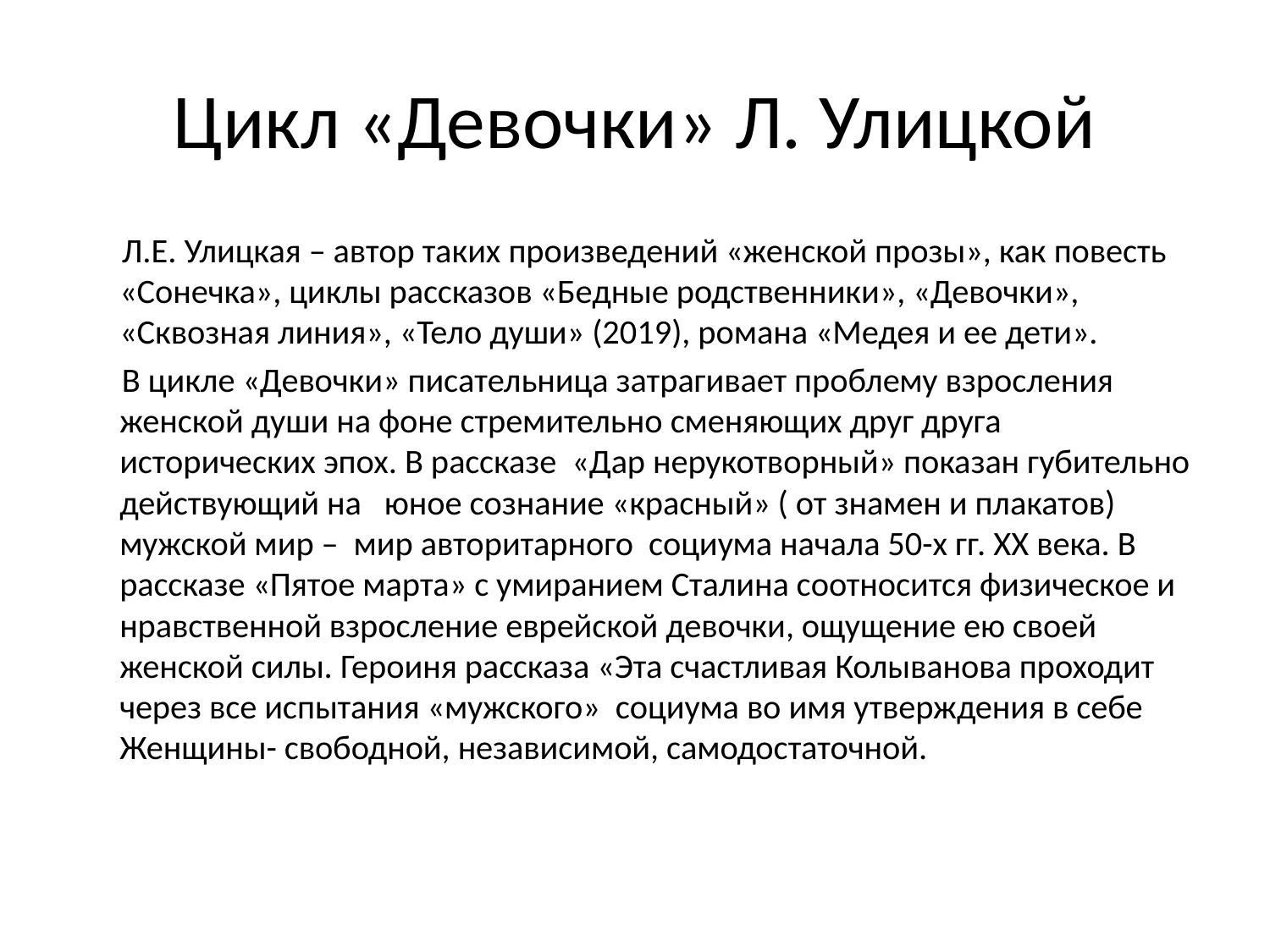

# Цикл «Девочки» Л. Улицкой
      Л.Е. Улицкая – автор таких произведений «женской прозы», как повесть  «Сонечка», циклы рассказов «Бедные родственники», «Девочки», «Сквозная линия», «Тело души» (2019), романа «Медея и ее дети».
      В цикле «Девочки» писательница затрагивает проблему взросления женской души на фоне стремительно сменяющих друг друга исторических эпох. В рассказе  «Дар нерукотворный» показан губительно действующий на   юное сознание «красный» ( от знамен и плакатов) мужской мир –  мир авторитарного  социума начала 50-х гг. ХХ века. В рассказе «Пятое марта» с умиранием Сталина соотносится физическое и нравственной взросление еврейской девочки, ощущение ею своей  женской силы. Героиня рассказа «Эта счастливая Колыванова проходит через все испытания «мужского»  социума во имя утверждения в себе Женщины- свободной, независимой, самодостаточной.